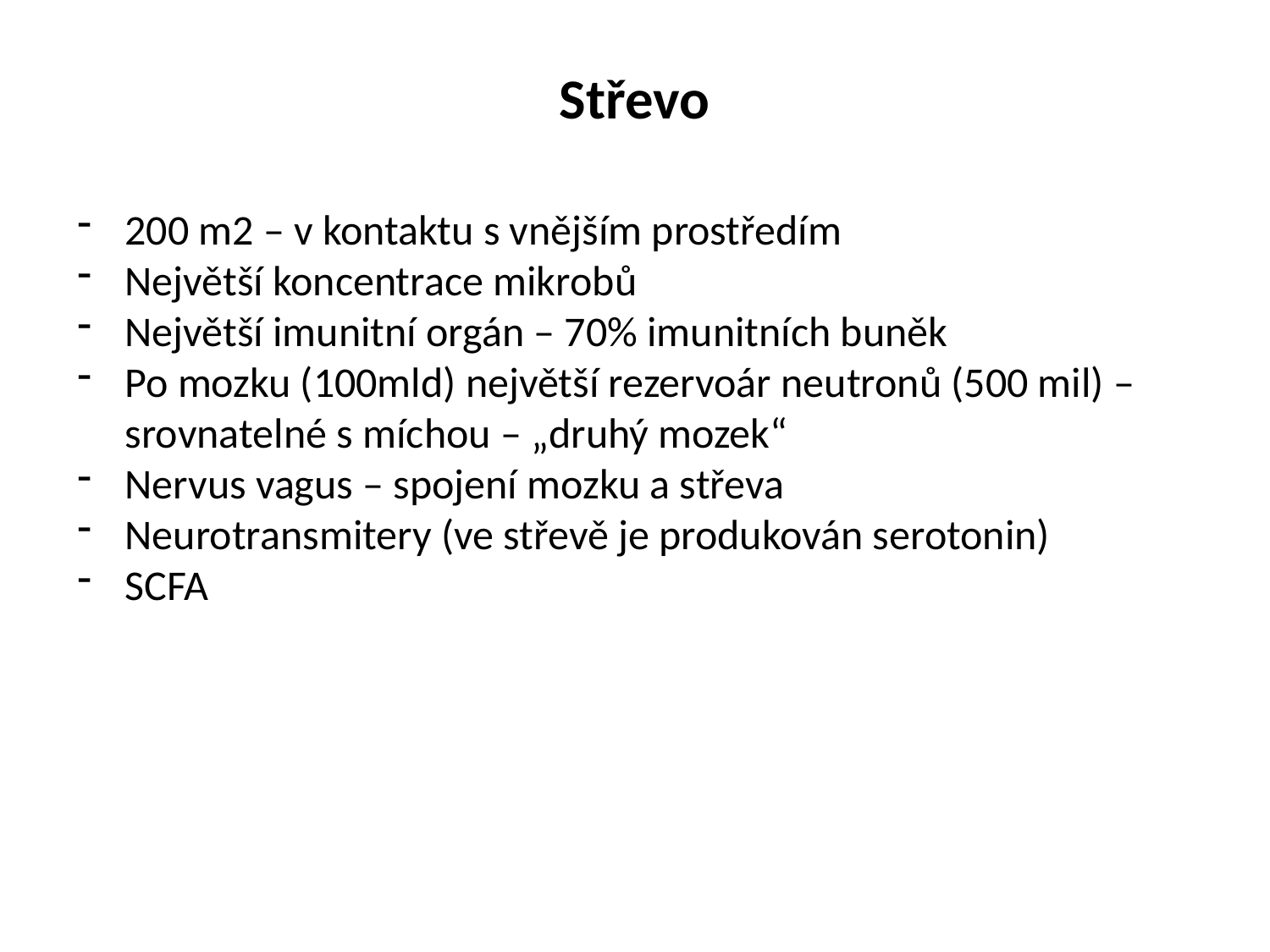

Střevo
200 m2 – v kontaktu s vnějším prostředím
Největší koncentrace mikrobů
Největší imunitní orgán – 70% imunitních buněk
Po mozku (100mld) největší rezervoár neutronů (500 mil) – srovnatelné s míchou – „druhý mozek“
Nervus vagus – spojení mozku a střeva
Neurotransmitery (ve střevě je produkován serotonin)
SCFA